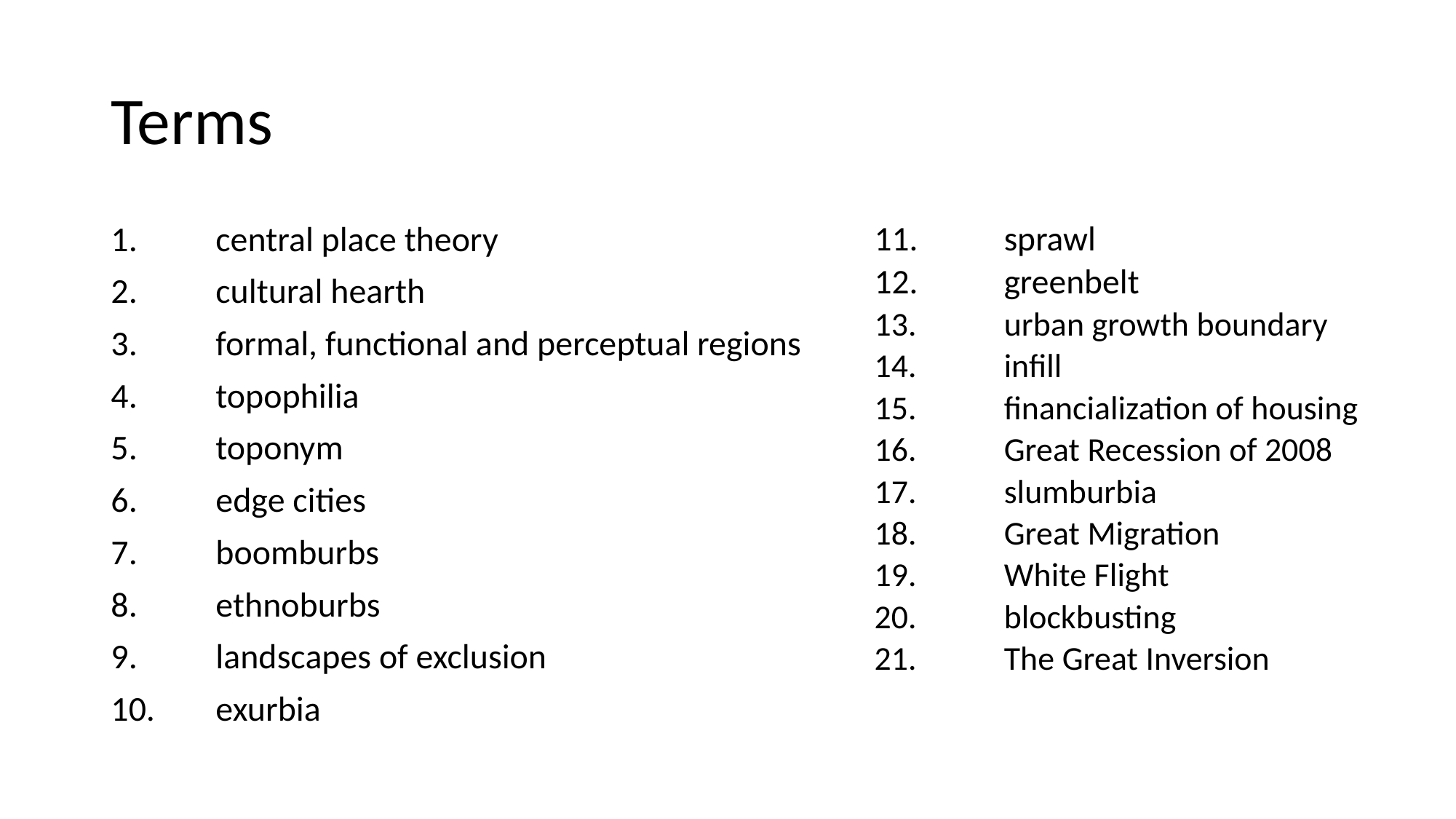

# Terms
central place theory
cultural hearth
formal, functional and perceptual regions
topophilia
toponym
edge cities
boomburbs
ethnoburbs
landscapes of exclusion
exurbia

sprawl
greenbelt
urban growth boundary
infill
financialization of housing
Great Recession of 2008
slumburbia
Great Migration
White Flight
blockbusting
The Great Inversion